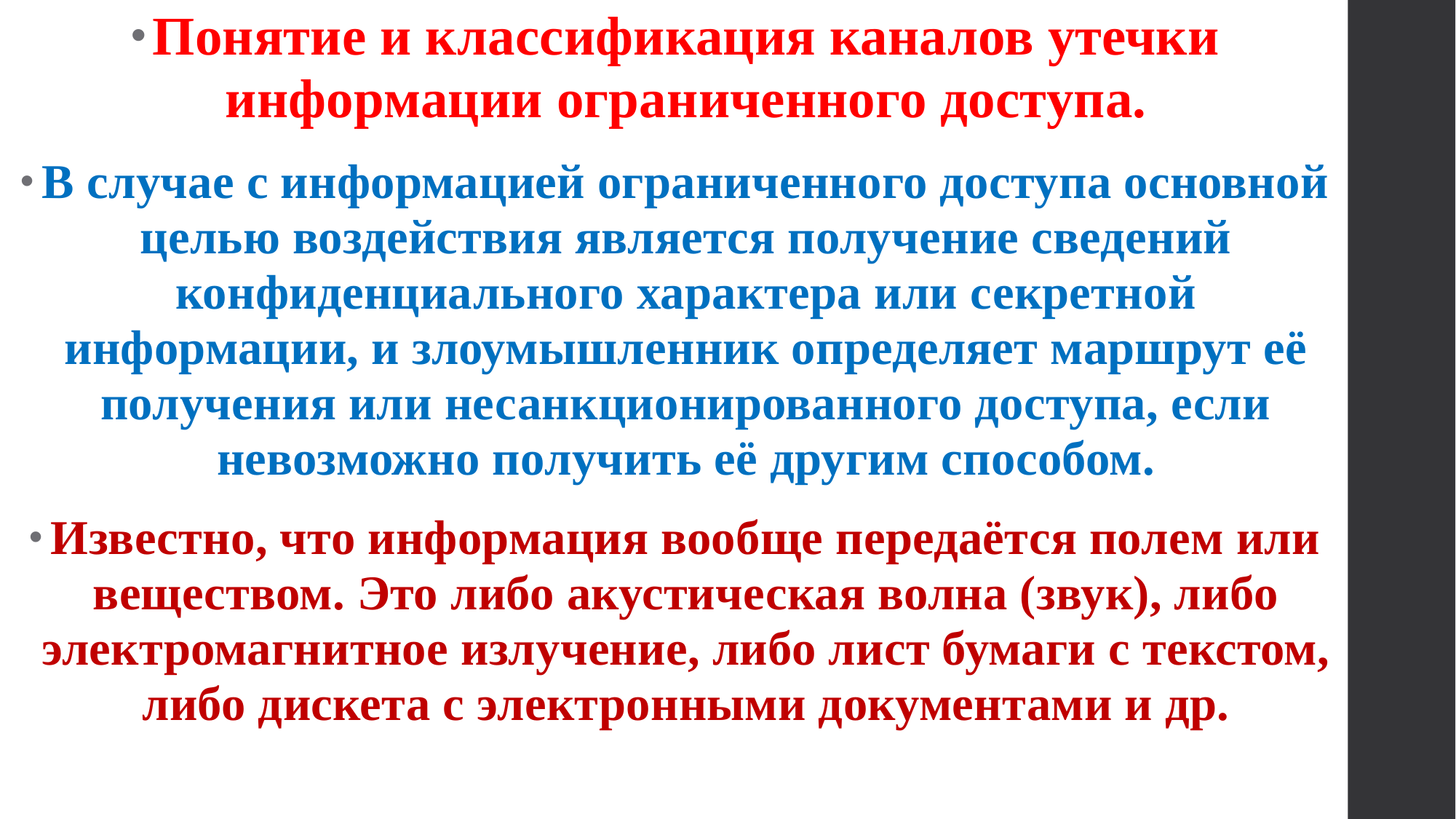

Понятие и классификация каналов утечки информации ограниченного доступа.
В случае с информацией ограниченного доступа основной целью воздействия является получение сведений конфиденциального характера или секретной информации, и злоумышленник определяет маршрут её получения или несанкционированного доступа, если невозможно получить её другим способом.
Известно, что информация вообще передаётся полем или веществом. Это либо акустическая волна (звук), либо электромагнитное излучение, либо лист бумаги с текстом, либо дискета с электронными документами и др.